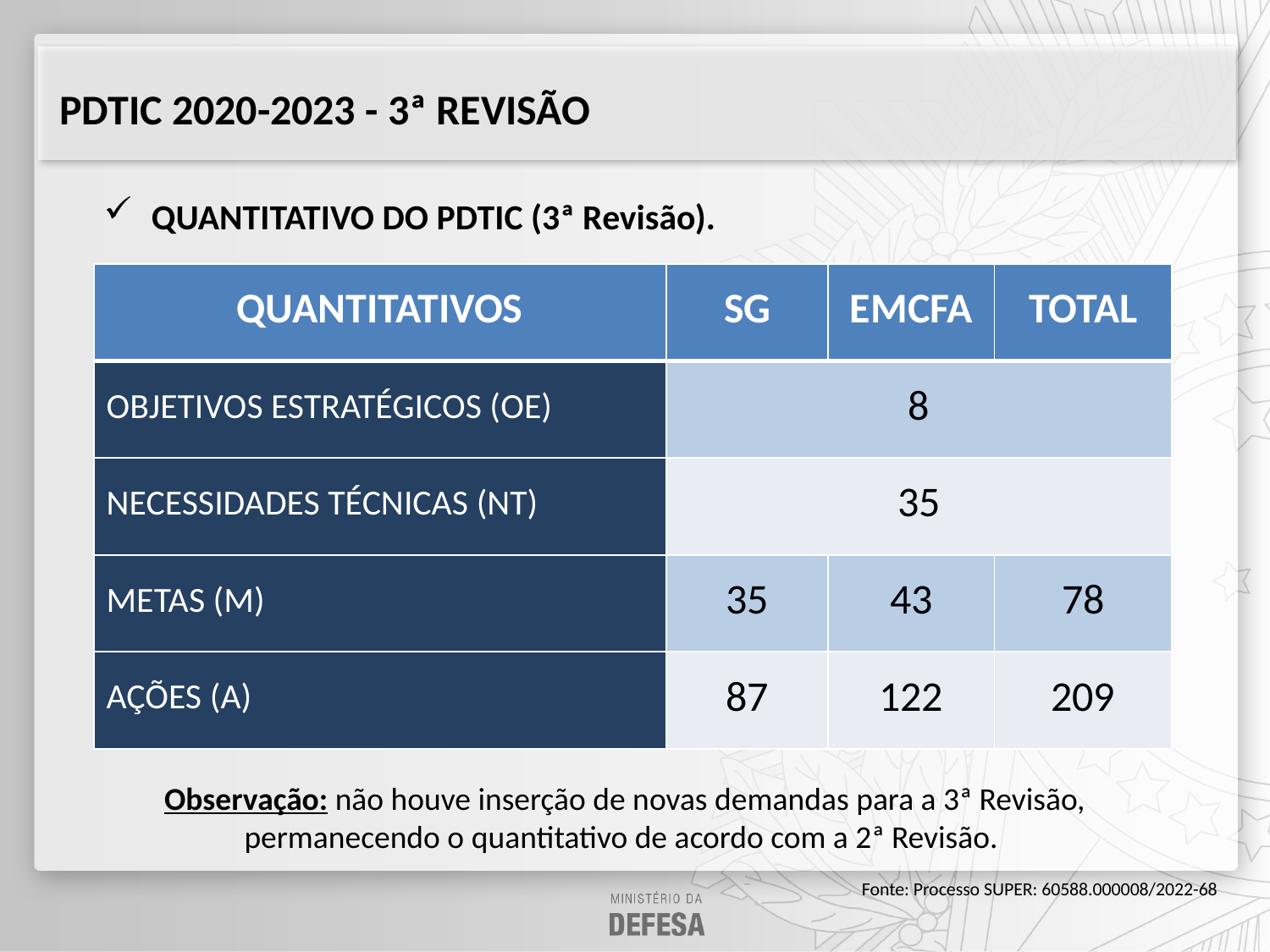

# PDTIC 2020-2023 - 3ª REVISÃO
QUANTITATIVO DO PDTIC (3ª Revisão).
| QUANTITATIVOS | SG | EMCFA | TOTAL |
| --- | --- | --- | --- |
| OBJETIVOS ESTRATÉGICOS (OE) | 8 |  |  |
| NECESSIDADES TÉCNICAS (NT) | 35 |  |  |
| METAS (M) | 35 | 43 | 78 |
| AÇÕES (A) | 87 | 122 | 209 |
Observação: não houve inserção de novas demandas para a 3ª Revisão, permanecendo o quantitativo de acordo com a 2ª Revisão.
Fonte: Processo SUPER: 60588.000008/2022-68